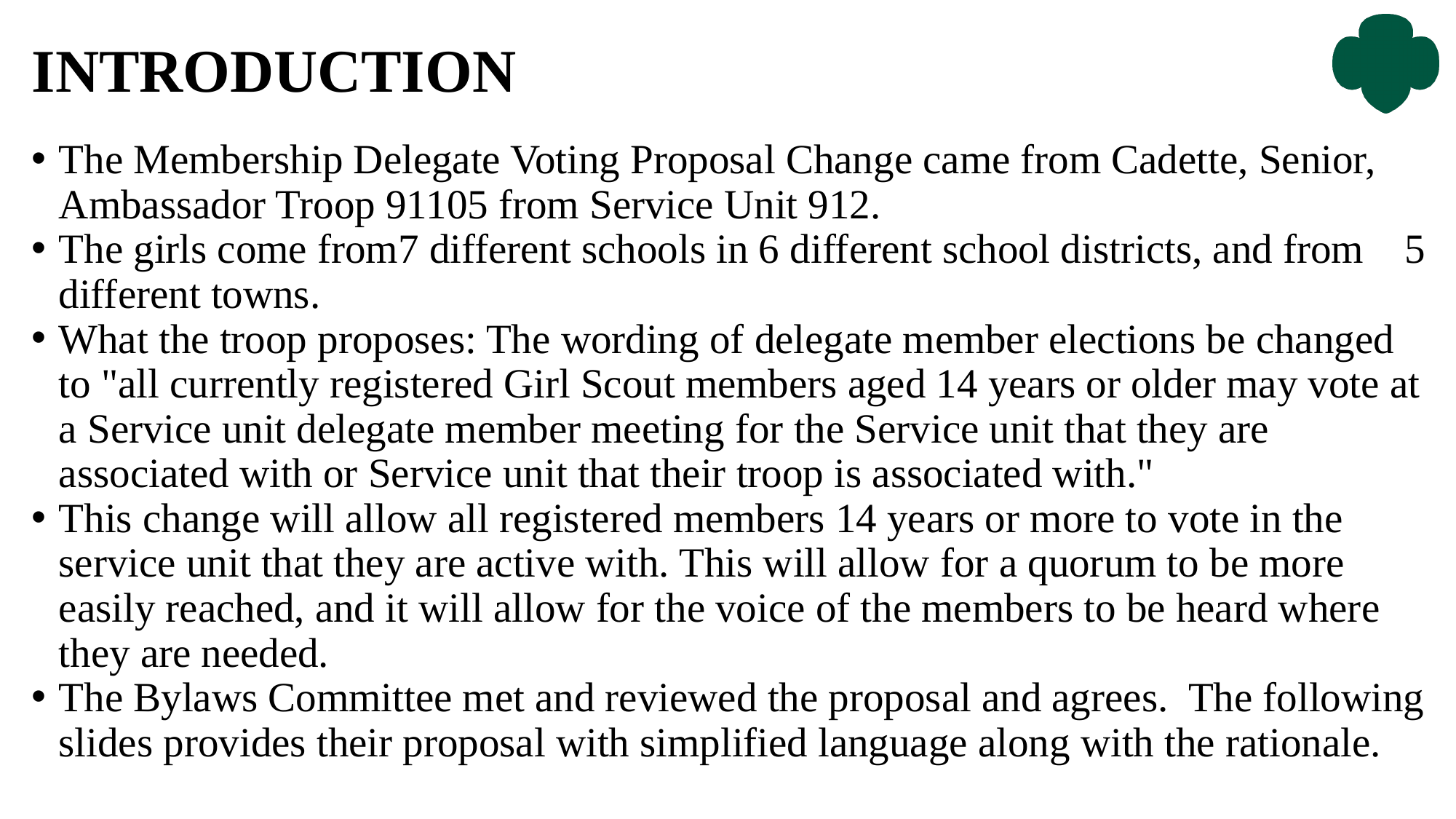

# Introduction
The Membership Delegate Voting Proposal Change came from Cadette, Senior, Ambassador Troop 91105 from Service Unit 912.
The girls come from7 different schools in 6 different school districts, and from    5 different towns.
What the troop proposes: The wording of delegate member elections be changed to "all currently registered Girl Scout members aged 14 years or older may vote at a Service unit delegate member meeting for the Service unit that they are associated with or Service unit that their troop is associated with."
This change will allow all registered members 14 years or more to vote in the service unit that they are active with. This will allow for a quorum to be more easily reached, and it will allow for the voice of the members to be heard where they are needed.
The Bylaws Committee met and reviewed the proposal and agrees.  The following slides provides their proposal with simplified language along with the rationale.